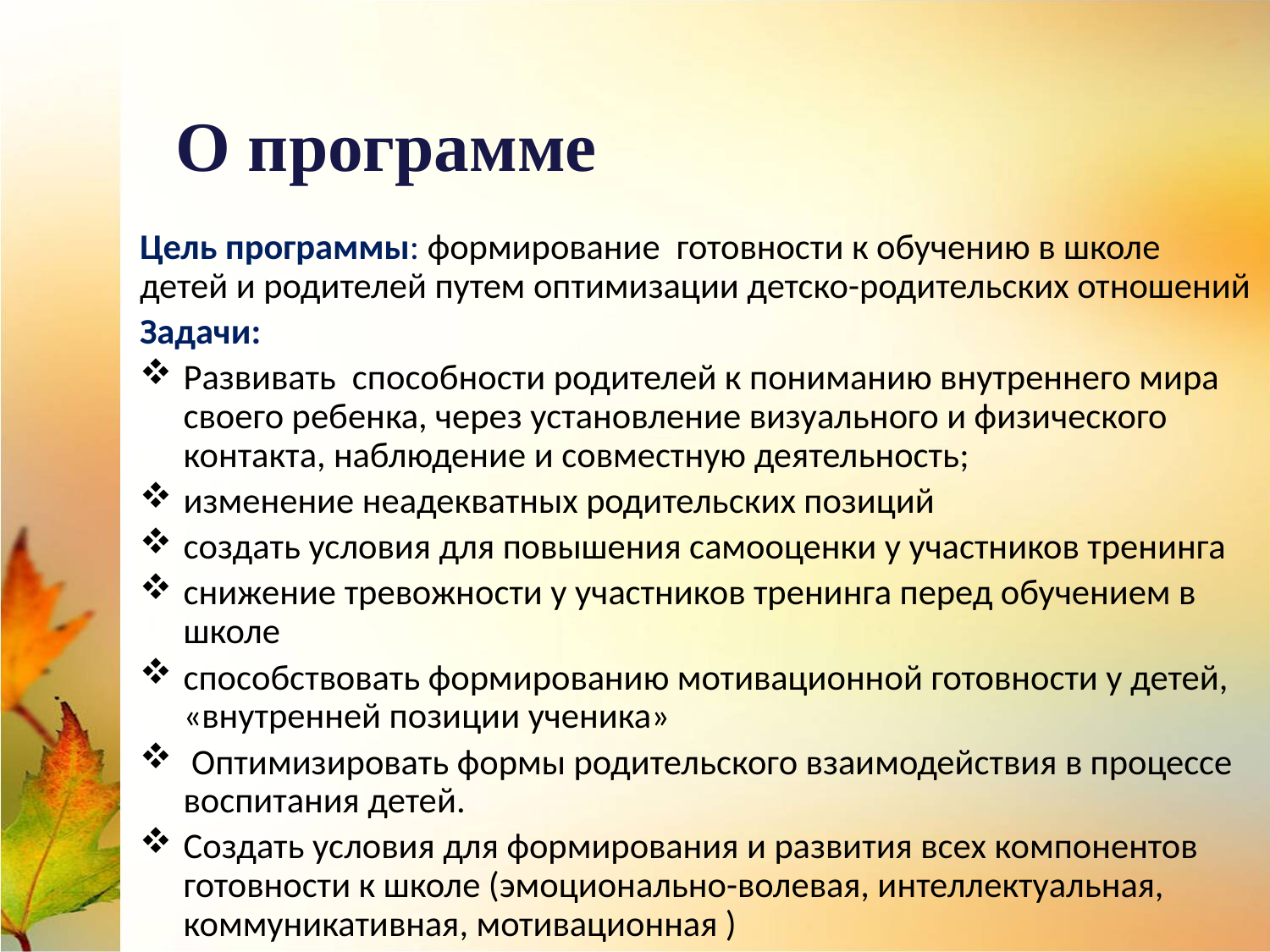

О программе
Цель программы: формирование  готовности к обучению в школе детей и родителей путем оптимизации детско-родительских отношений
Задачи:
Развивать  способности родителей к пониманию внутреннего мира своего ребенка, через установление визуального и физического контакта, наблюдение и совместную деятельность;
изменение неадекватных родительских позиций
создать условия для повышения самооценки у участников тренинга
снижение тревожности у участников тренинга перед обучением в школе
способствовать формированию мотивационной готовности у детей,  «внутренней позиции ученика»
 Оптимизировать формы родительского взаимодействия в процессе воспитания детей.
Создать условия для формирования и развития всех компонентов готовности к школе (эмоционально-волевая, интеллектуальная, коммуникативная, мотивационная )